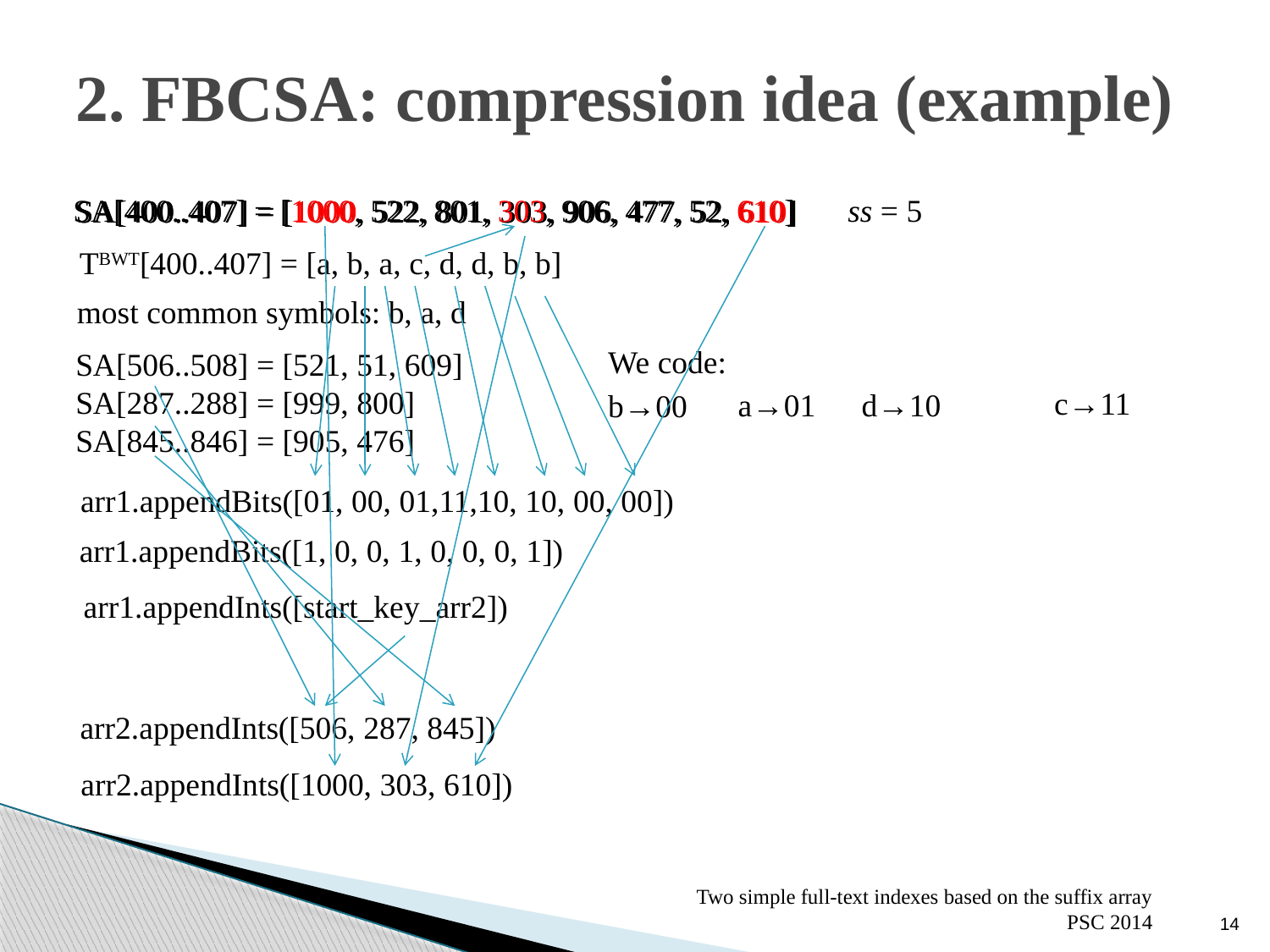

# 2. FBCSA: compression idea (example)
SA[400..407] = [1000, 522, 801, 303, 906, 477, 52, 610]
ss = 5
SA[400..407] = [1000, 522, 801, 303, 906, 477, 52, 610]
SA[400..407] = [1000, 522, 801, 303, 906, 477, 52, 610]
TBWT[400..407] = [a, b, a, c, d, d, b, b]
most common symbols: b, a, d
We code:
SA[506..508] = [521, 51, 609]
SA[287..288] = [999, 800]
SA[845..846] = [905, 476]
c→11
a→01
d→10
b→00
arr1.appendBits([01, 00, 01,11,10, 10, 00, 00])
arr1.appendBits([1, 0, 0, 1, 0, 0, 0, 1])
arr1.appendInts([start_key_arr2])
arr2.appendInts([506, 287, 845])
arr2.appendInts([1000, 303, 610])
Two simple full-text indexes based on the suffix array
PSC 2014
14